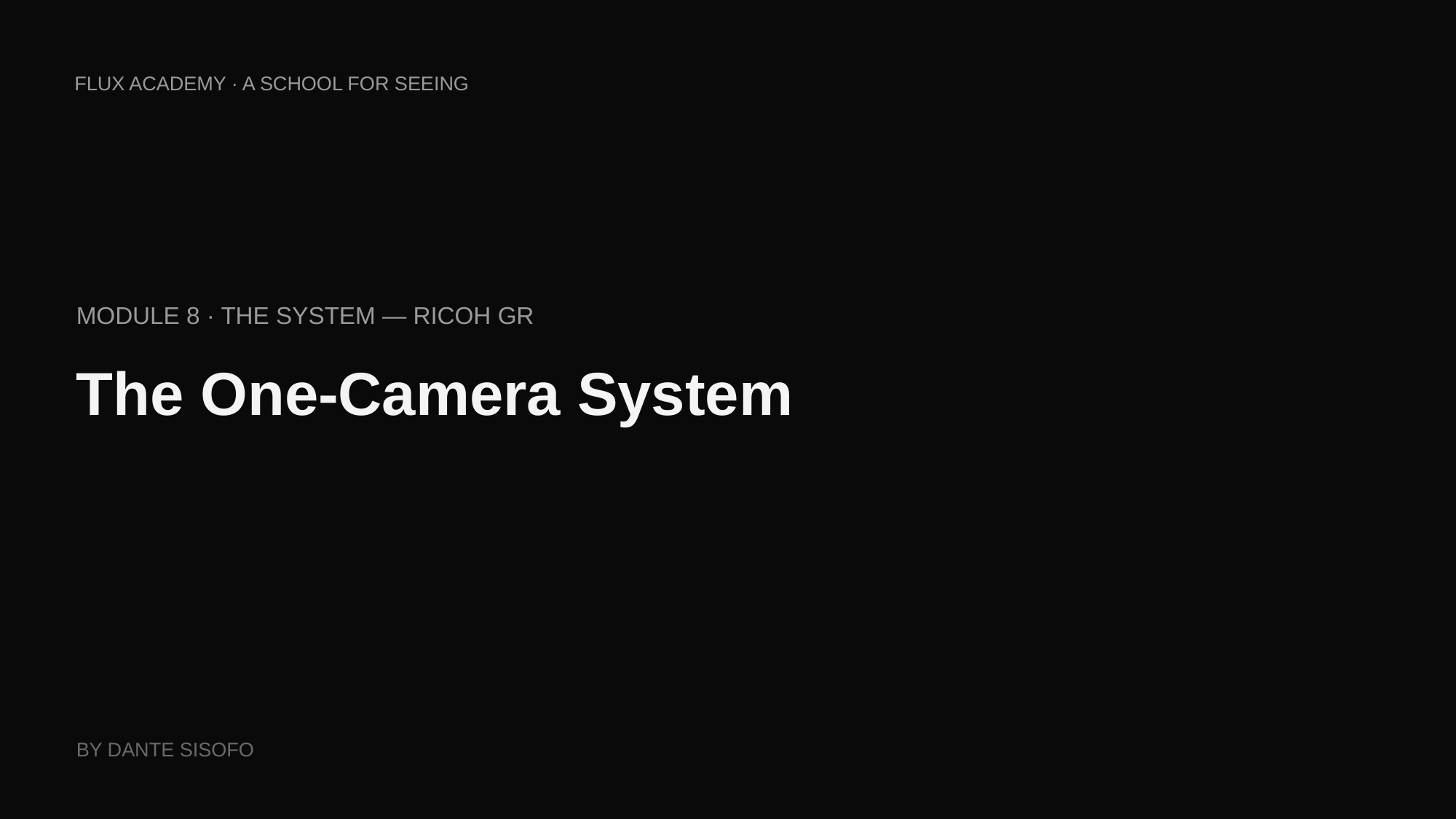

FLUX ACADEMY · A SCHOOL FOR SEEING
MODULE 8 · THE SYSTEM — RICOH GR
The One-Camera System
BY DANTE SISOFO